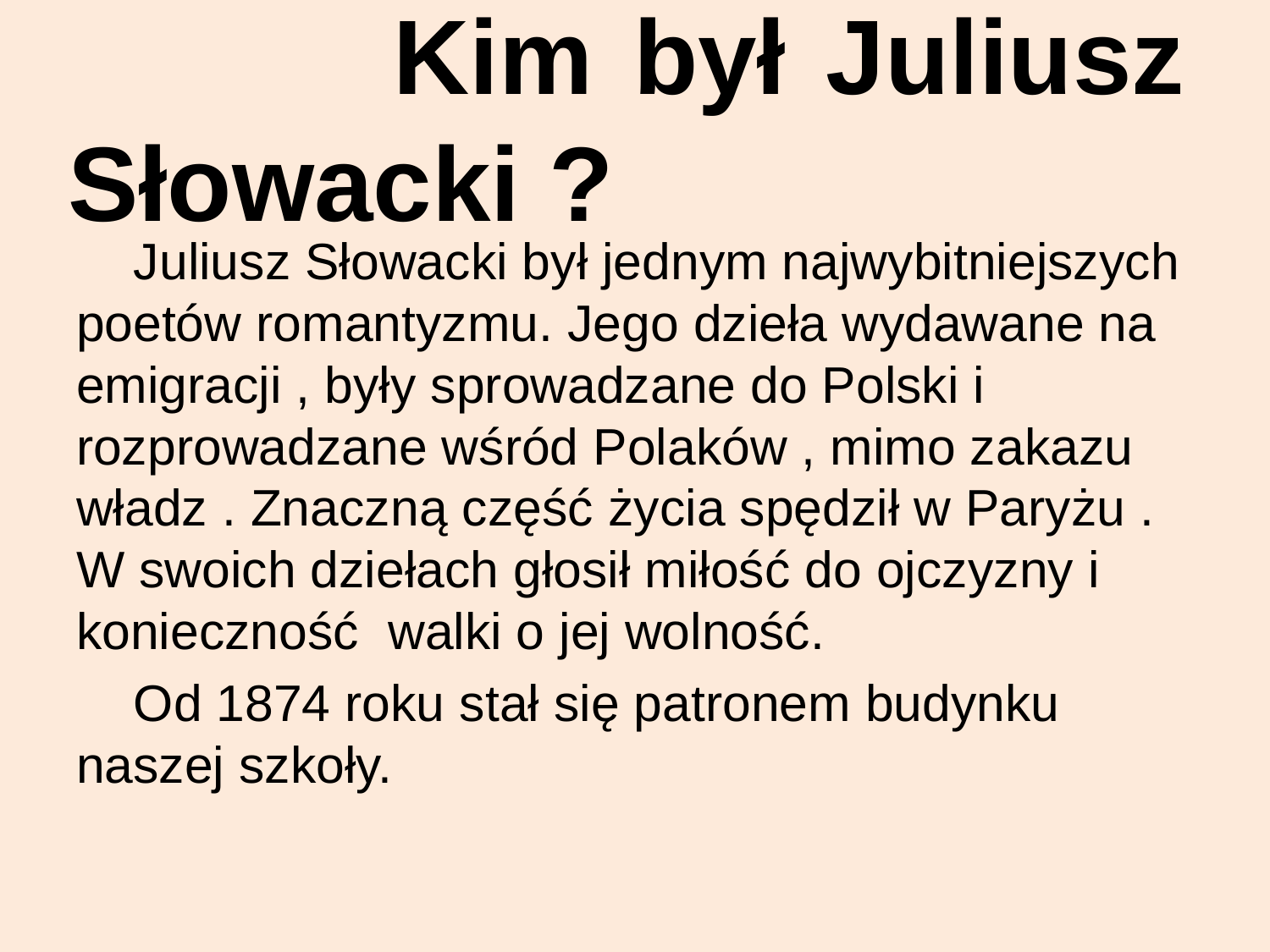

# Kim był Juliusz Słowacki ?
    Juliusz Słowacki był jednym najwybitniejszych poetów romantyzmu. Jego dzieła wydawane na emigracji , były sprowadzane do Polski i rozprowadzane wśród Polaków , mimo zakazu władz . Znaczną część życia spędził w Paryżu . W swoich dziełach głosił miłość do ojczyzny i konieczność  walki o jej wolność.
    Od 1874 roku stał się patronem budynku naszej szkoły.